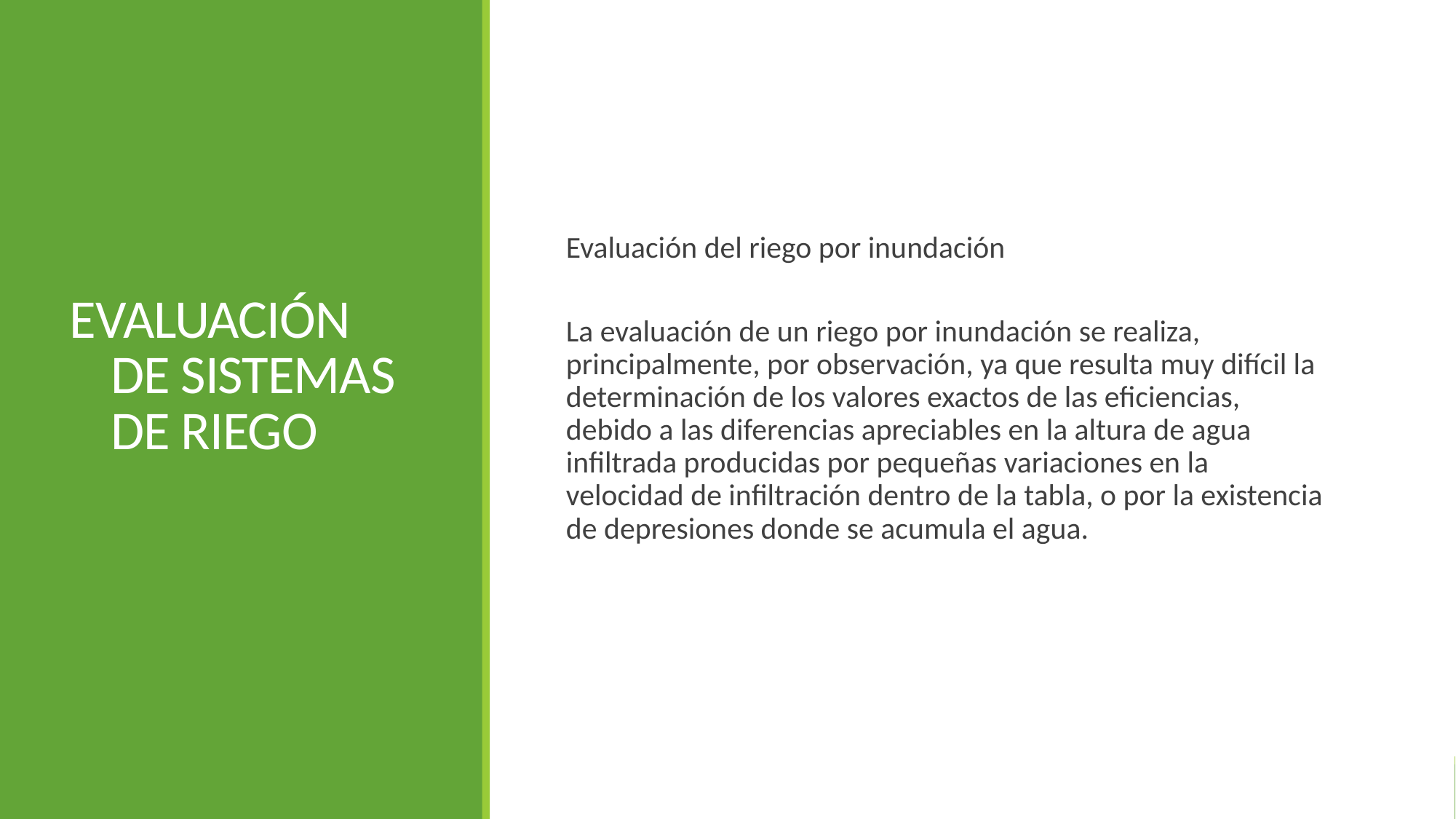

EVALUACIÓN DE SISTEMAS DE RIEGO

Evaluación del riego por inundación

La evaluación de un riego por inundación se realiza, principalmente, por observación, ya que resulta muy difícil la determinación de los valores exactos de las eficiencias, debido a las diferencias apreciables en la altura de agua infiltrada producidas por pequeñas variaciones en la velocidad de infiltración dentro de la tabla, o por la existencia de depresiones donde se acumula el agua.